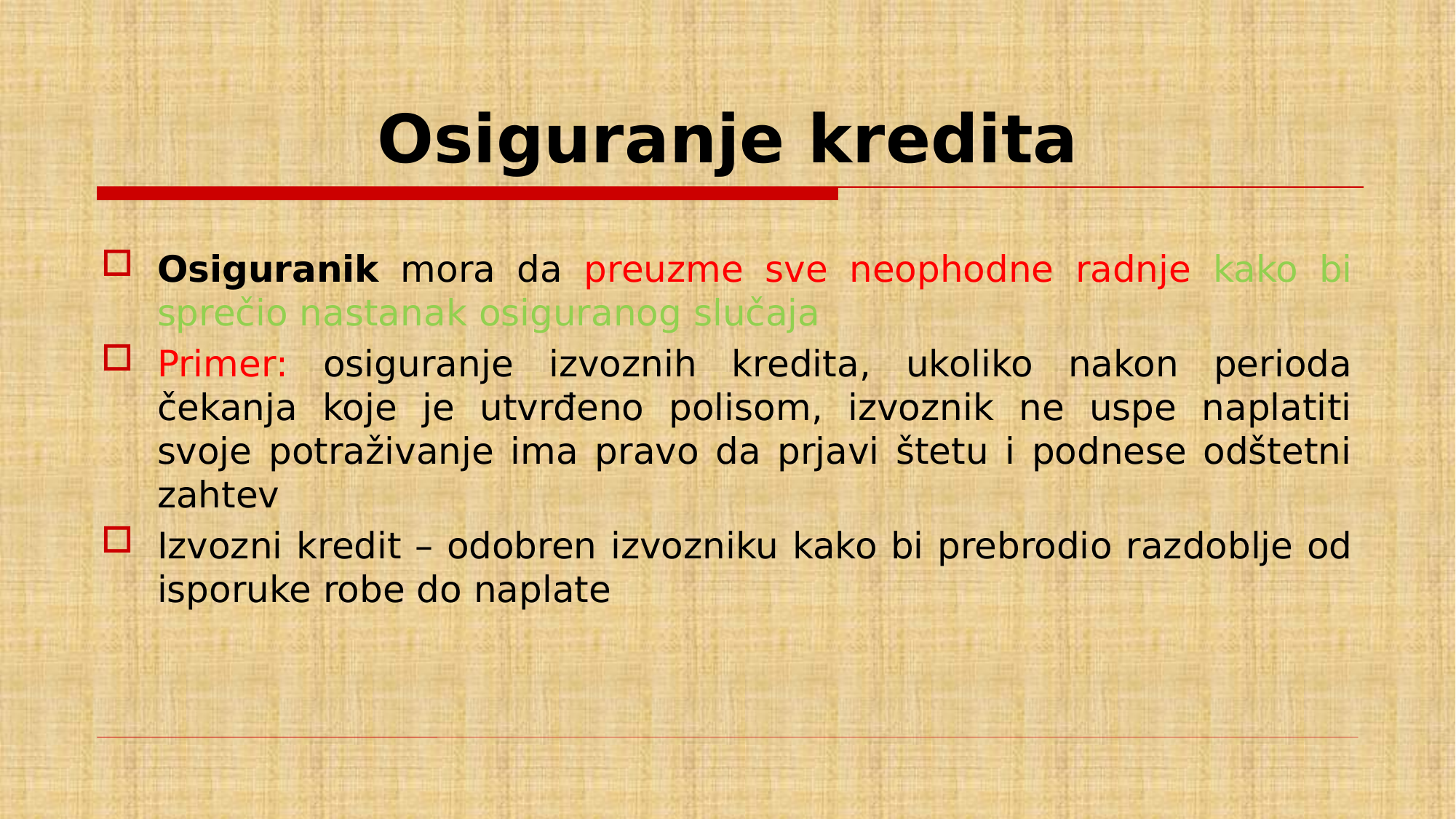

# Osiguranje kredita
Osiguranik mora da preuzme sve neophodne radnje kako bi sprečio nastanak osiguranog slučaja
Primer: osiguranje izvoznih kredita, ukoliko nakon perioda čekanja koje je utvrđeno polisom, izvoznik ne uspe naplatiti svoje potraživanje ima pravo da prjavi štetu i podnese odštetni zahtev
Izvozni kredit – odobren izvozniku kako bi prebrodio razdoblje od isporuke robe do naplate